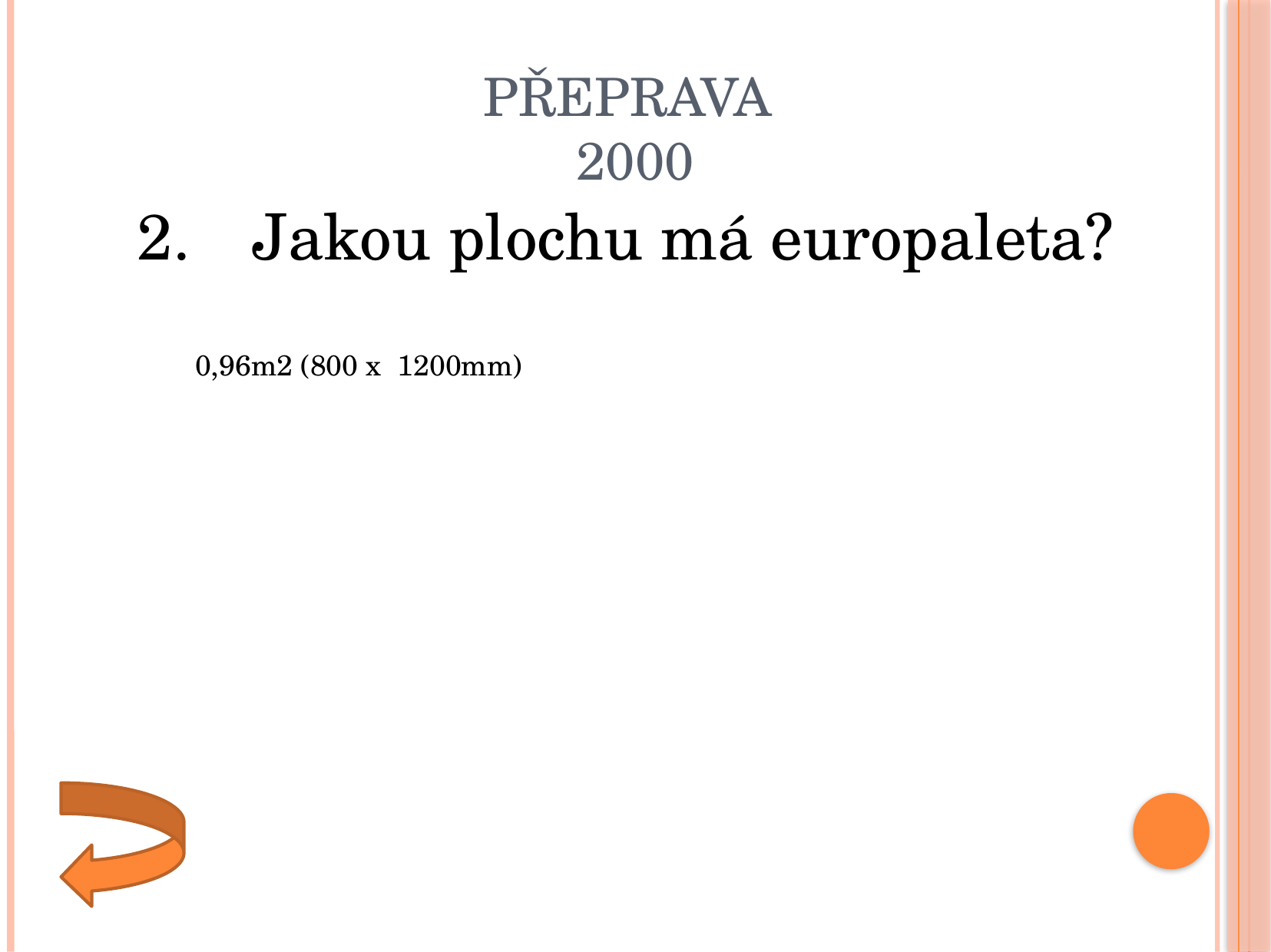

# Přeprava 2000
2.	Jakou plochu má europaleta?
0,96m2 (800 x  1200mm)